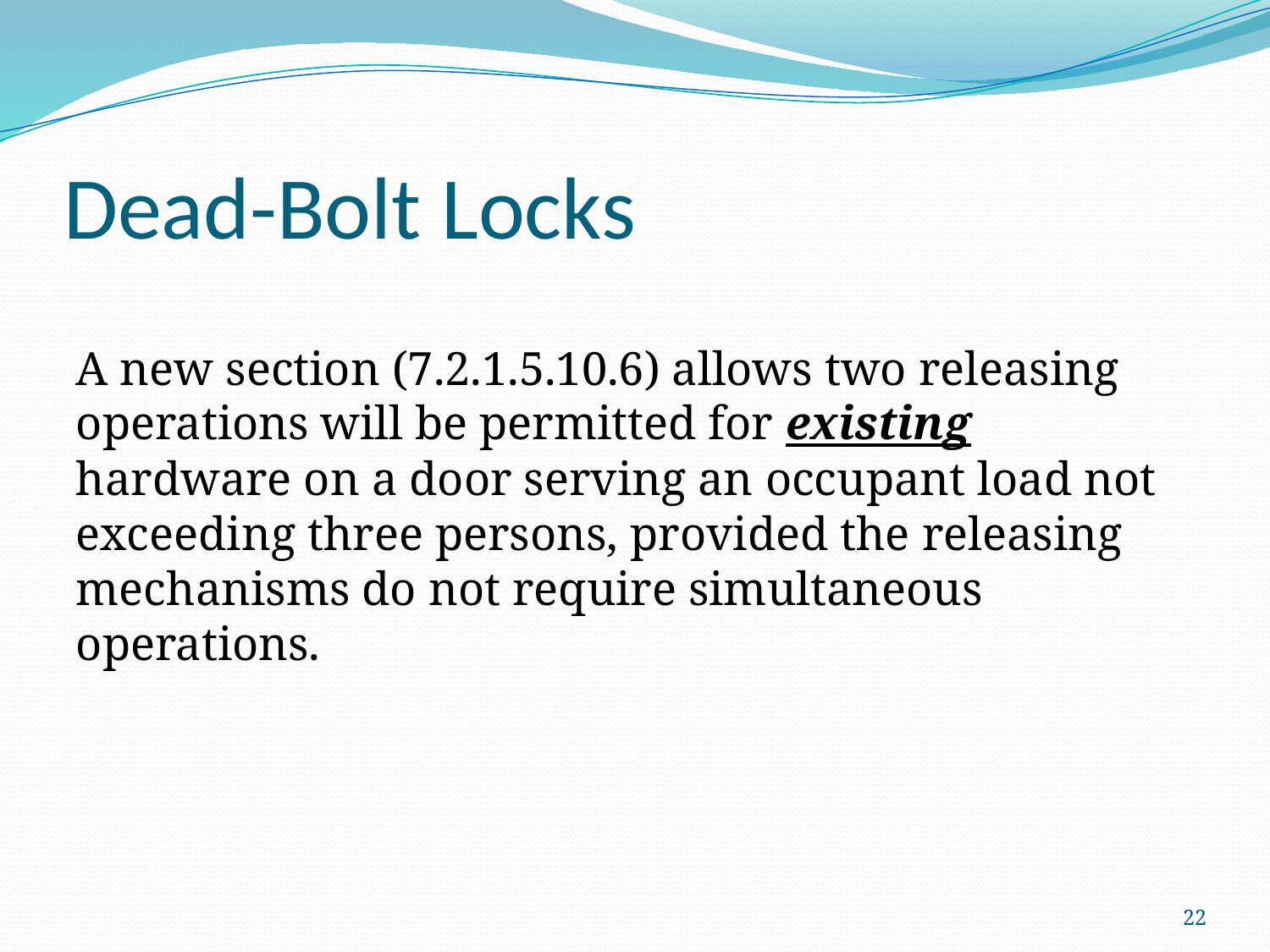

# Dead-Bolt Locks

A new section (7.2.1.5.10.6) allows two releasing operations will be permitted for existing hardware on a door serving an occupant load not exceeding three persons, provided the releasing mechanisms do not require simultaneous operations.

22